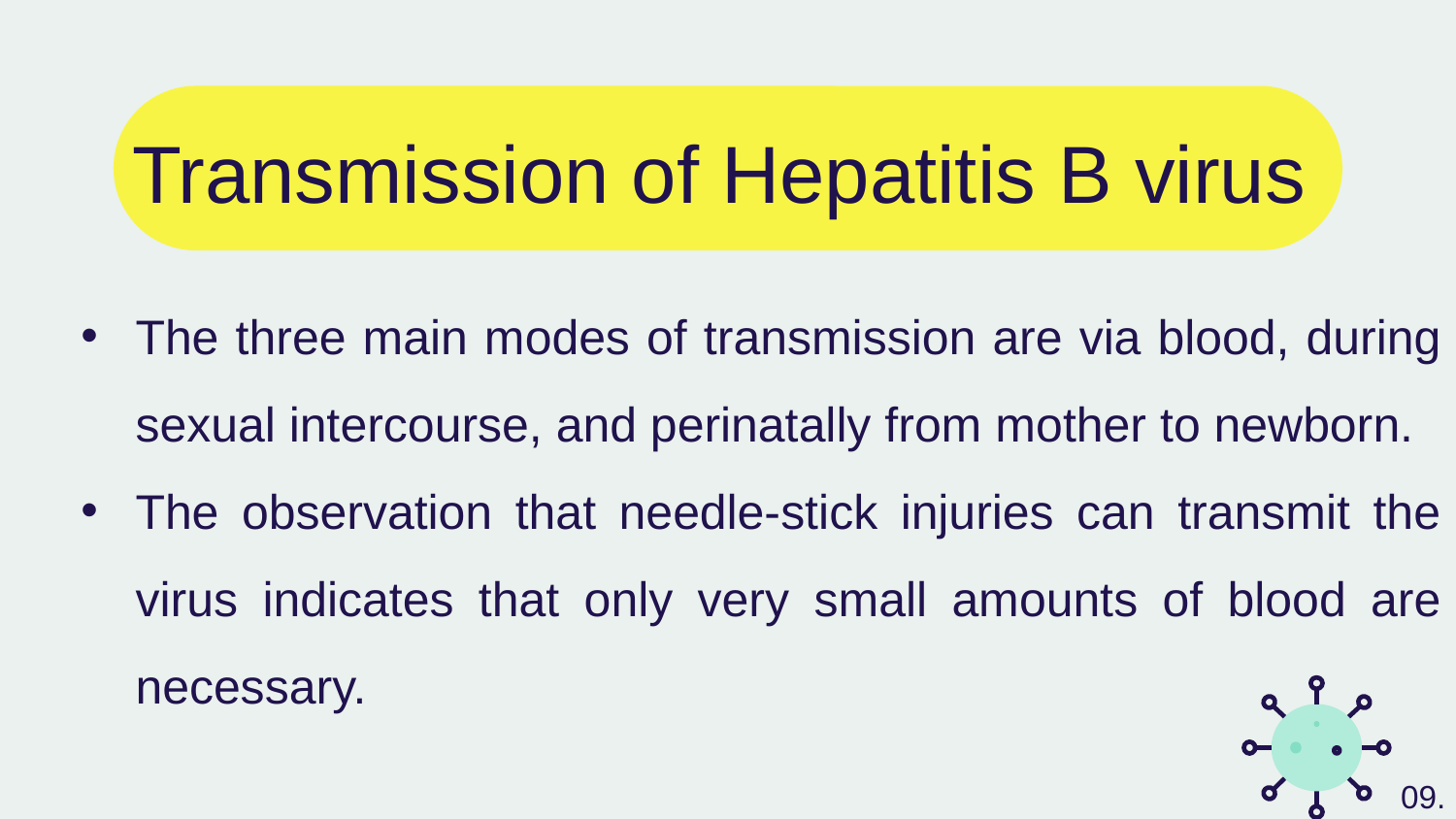

# Transmission of Hepatitis B virus
The three main modes of transmission are via blood, during sexual intercourse, and perinatally from mother to newborn.
The observation that needle-stick injuries can transmit the virus indicates that only very small amounts of blood are necessary.

09.